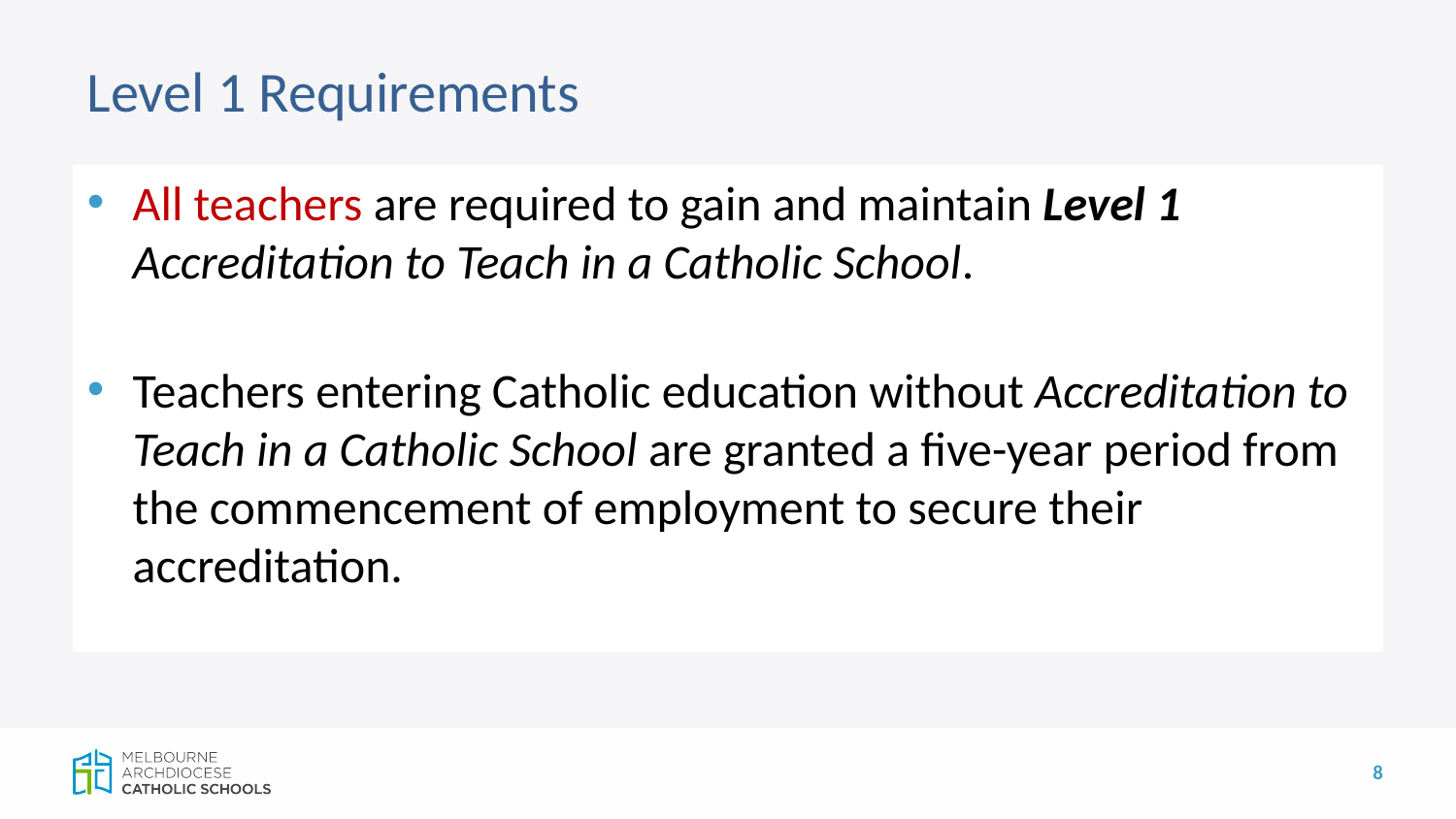

# Level 1 Requirements
All teachers are required to gain and maintain Level 1 Accreditation to Teach in a Catholic School.

Teachers entering Catholic education without Accreditation to Teach in a Catholic School are granted a five-year period from the commencement of employment to secure their accreditation.